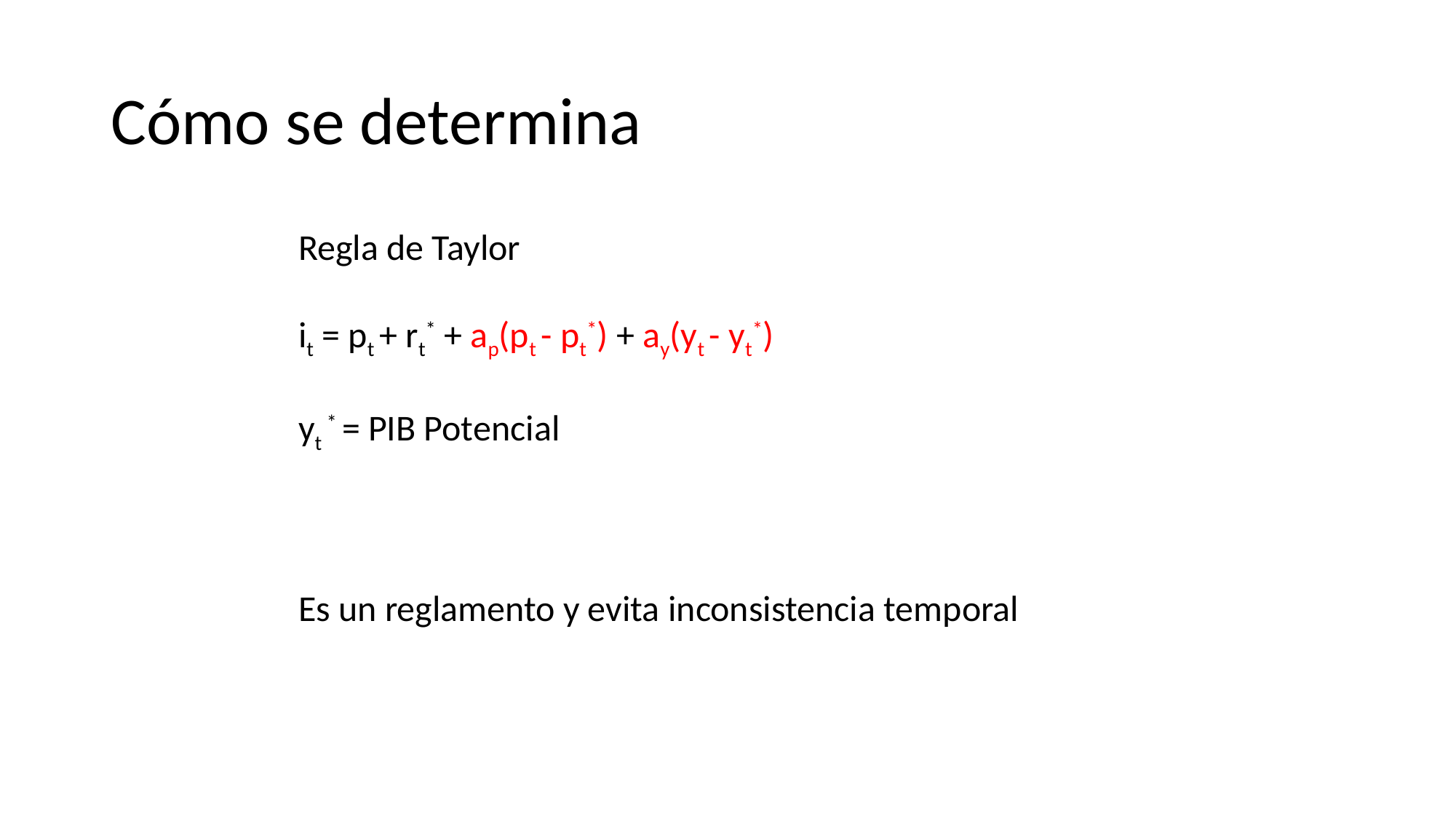

# Cómo se determina
Regla de Taylor

it = pt + rt* + ap(pt - pt*) + ay(yt - yt*)

yt * = PIB Potencial

Es un reglamento y evita inconsistencia temporal